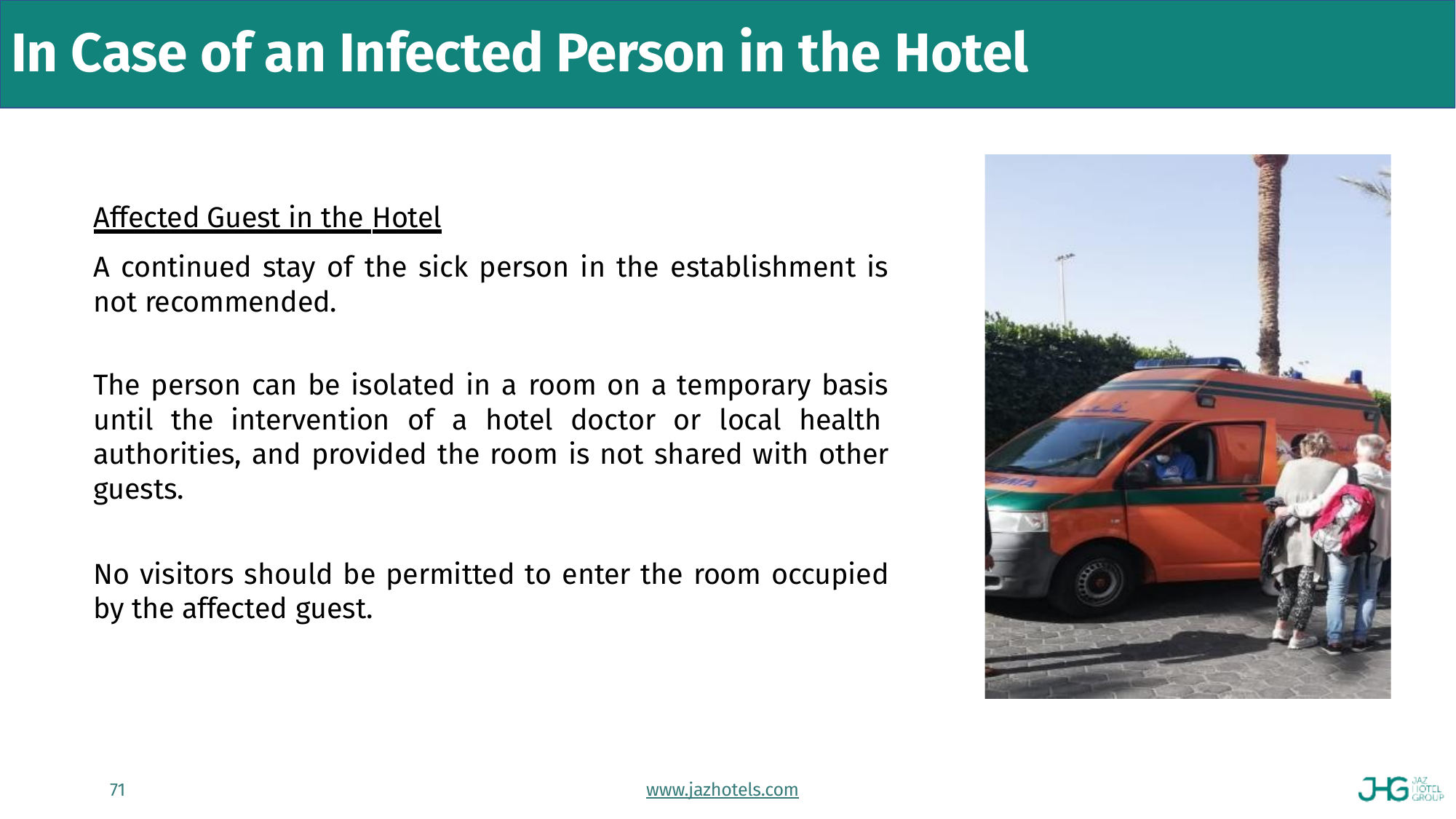

# In Case of an Infected Person in the Hotel

Affected Guest in the Hotel
A continued stay of the sick person in the establishment is  not recommended.

The person can be isolated in a room on a temporary basis  until the intervention of a hotel doctor or local health  authorities, and provided the room is not shared with other  guests.

No visitors should be permitted to enter the room occupied  by the affected guest.
71
www.jazhotels.com